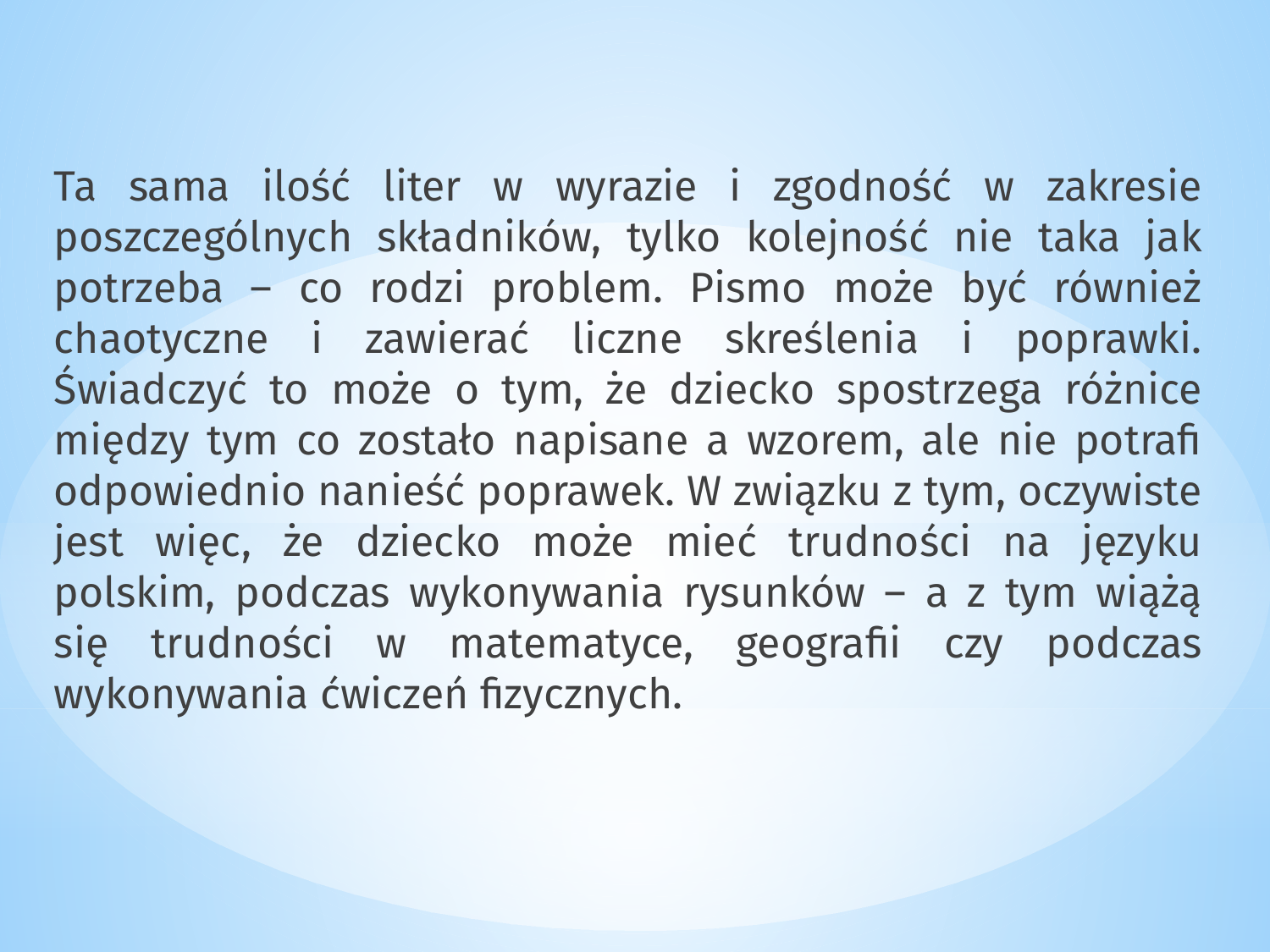

#
Ta sama ilość liter w wyrazie i zgodność w zakresie poszczególnych składników, tylko kolejność nie taka jak potrzeba – co rodzi problem. Pismo może być również chaotyczne i zawierać liczne skreślenia i poprawki. Świadczyć to może o tym, że dziecko spostrzega różnice między tym co zostało napisane a wzorem, ale nie potrafi odpowiednio nanieść poprawek. W związku z tym, oczywiste jest więc, że dziecko może mieć trudności na języku polskim, podczas wykonywania rysunków – a z tym wiążą się trudności w matematyce, geografii czy podczas wykonywania ćwiczeń fizycznych.